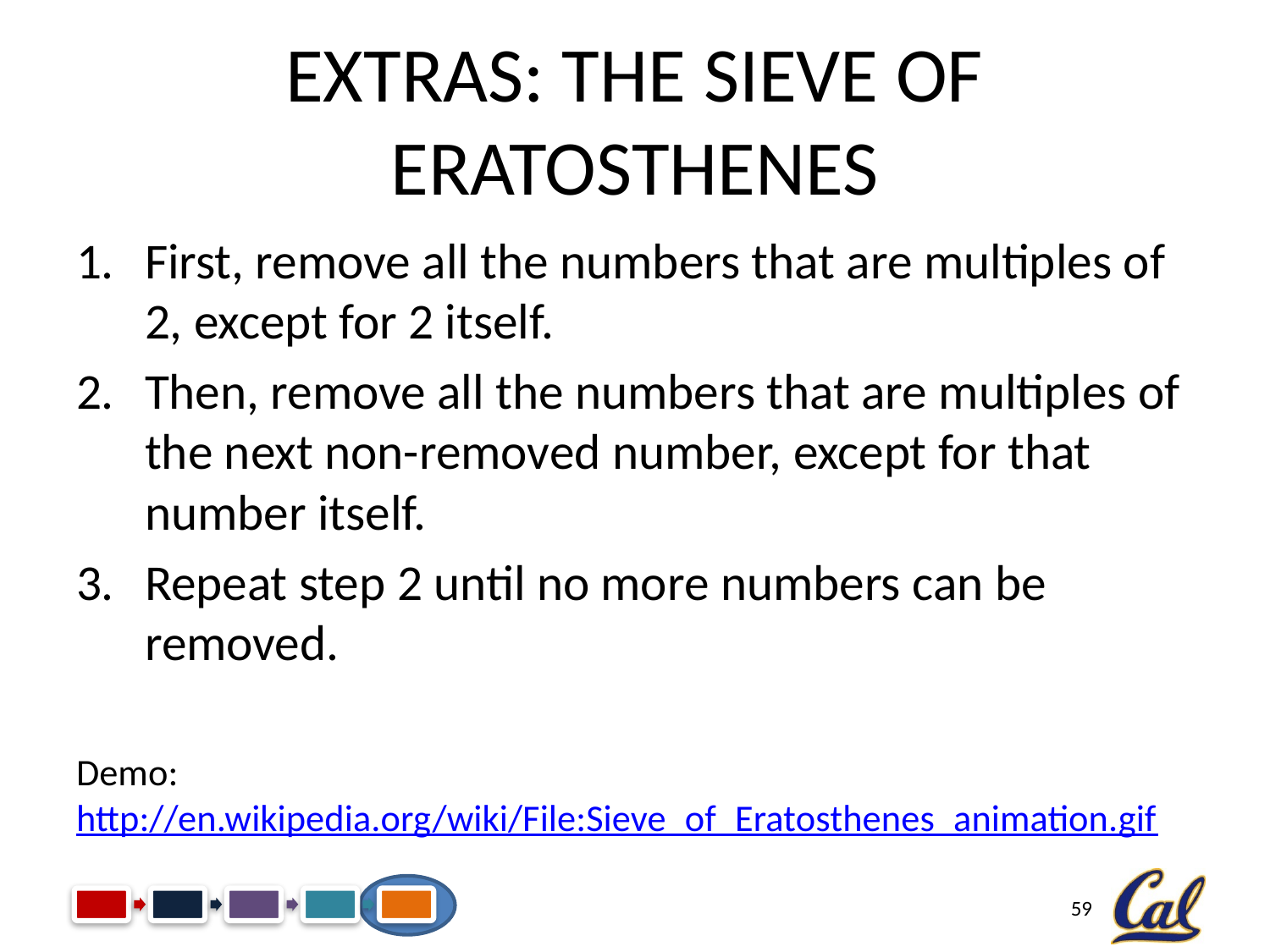

# Extras: The Sieve of Eratosthenes
First, remove all the numbers that are multiples of 2, except for 2 itself.
Then, remove all the numbers that are multiples of the next non-removed number, except for that number itself.
Repeat step 2 until no more numbers can be removed.

Demo: http://en.wikipedia.org/wiki/File:Sieve_of_Eratosthenes_animation.gif